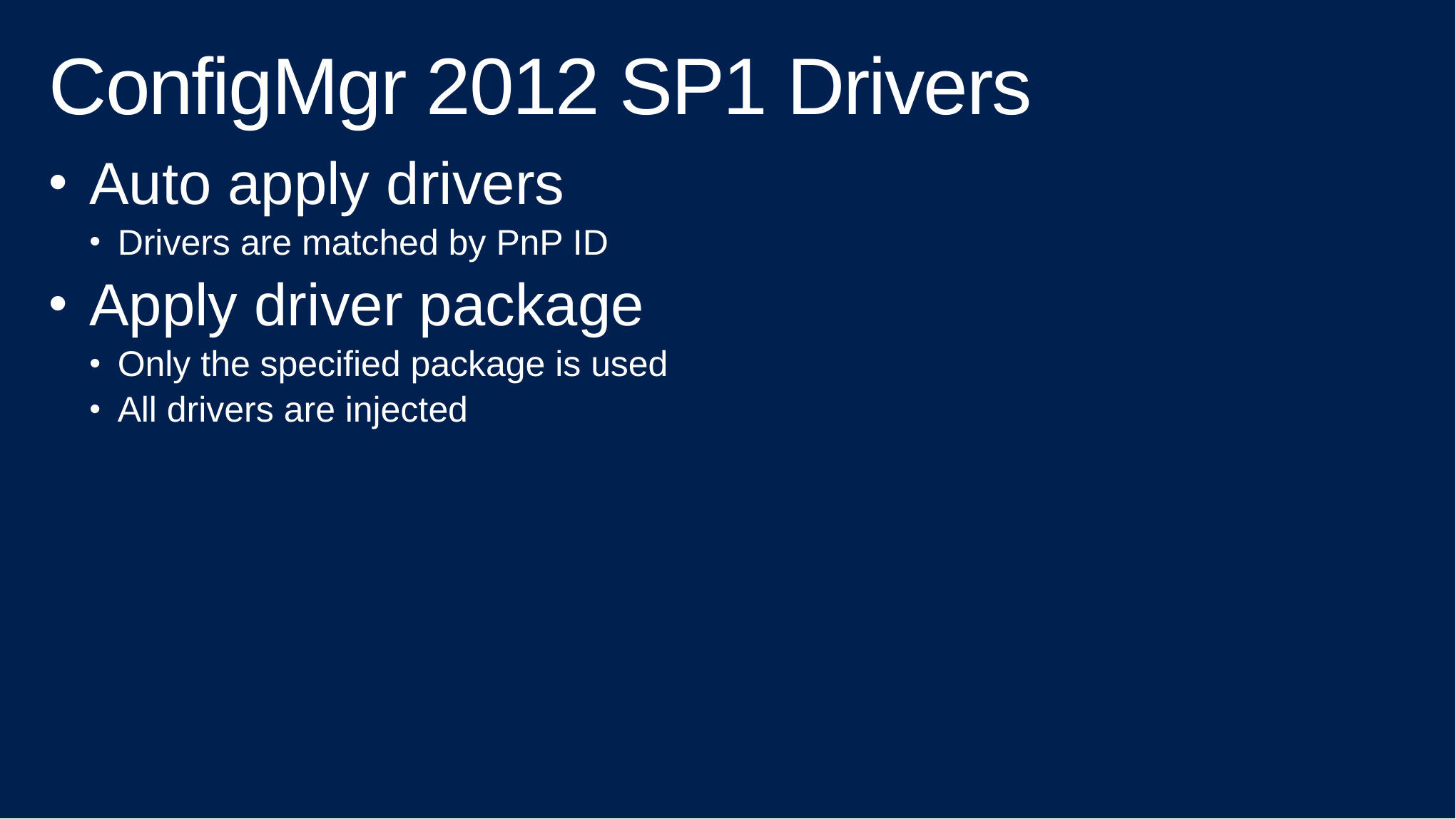

# ConfigMgr 2012 SP1 Drivers
Auto apply drivers
Drivers are matched by PnP ID
Apply driver package
Only the specified package is used
All drivers are injected